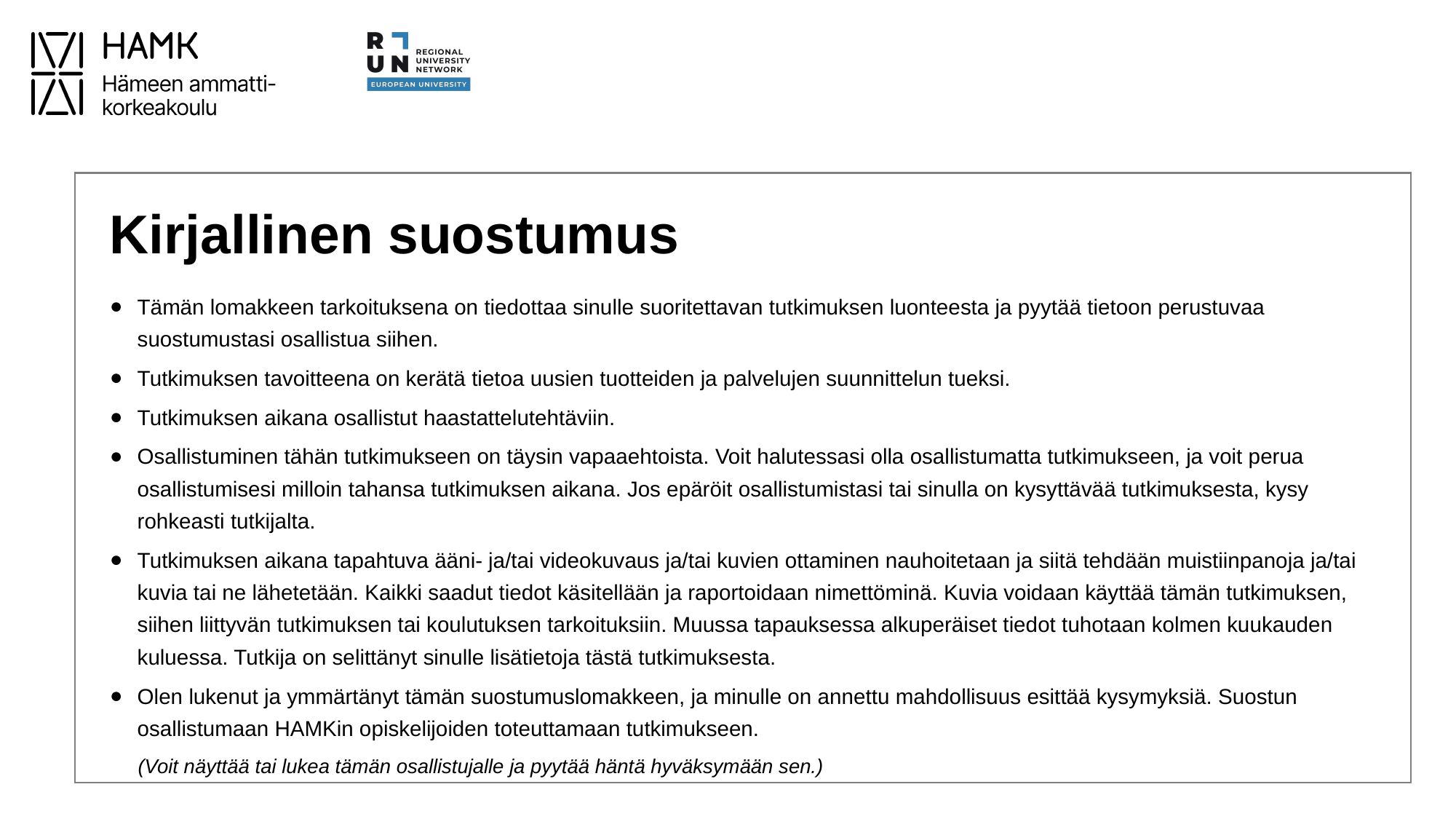

# Kirjallinen suostumus
Tämän lomakkeen tarkoituksena on tiedottaa sinulle suoritettavan tutkimuksen luonteesta ja pyytää tietoon perustuvaa suostumustasi osallistua siihen.
Tutkimuksen tavoitteena on kerätä tietoa uusien tuotteiden ja palvelujen suunnittelun tueksi.
Tutkimuksen aikana osallistut haastattelutehtäviin.
Osallistuminen tähän tutkimukseen on täysin vapaaehtoista. Voit halutessasi olla osallistumatta tutkimukseen, ja voit perua osallistumisesi milloin tahansa tutkimuksen aikana. Jos epäröit osallistumistasi tai sinulla on kysyttävää tutkimuksesta, kysy rohkeasti tutkijalta.
Tutkimuksen aikana tapahtuva ääni- ja/tai videokuvaus ja/tai kuvien ottaminen nauhoitetaan ja siitä tehdään muistiinpanoja ja/tai kuvia tai ne lähetetään. Kaikki saadut tiedot käsitellään ja raportoidaan nimettöminä. Kuvia voidaan käyttää tämän tutkimuksen, siihen liittyvän tutkimuksen tai koulutuksen tarkoituksiin. Muussa tapauksessa alkuperäiset tiedot tuhotaan kolmen kuukauden kuluessa. Tutkija on selittänyt sinulle lisätietoja tästä tutkimuksesta.
Olen lukenut ja ymmärtänyt tämän suostumuslomakkeen, ja minulle on annettu mahdollisuus esittää kysymyksiä. Suostun osallistumaan HAMKin opiskelijoiden toteuttamaan tutkimukseen.
     (Voit näyttää tai lukea tämän osallistujalle ja pyytää häntä hyväksymään sen.)